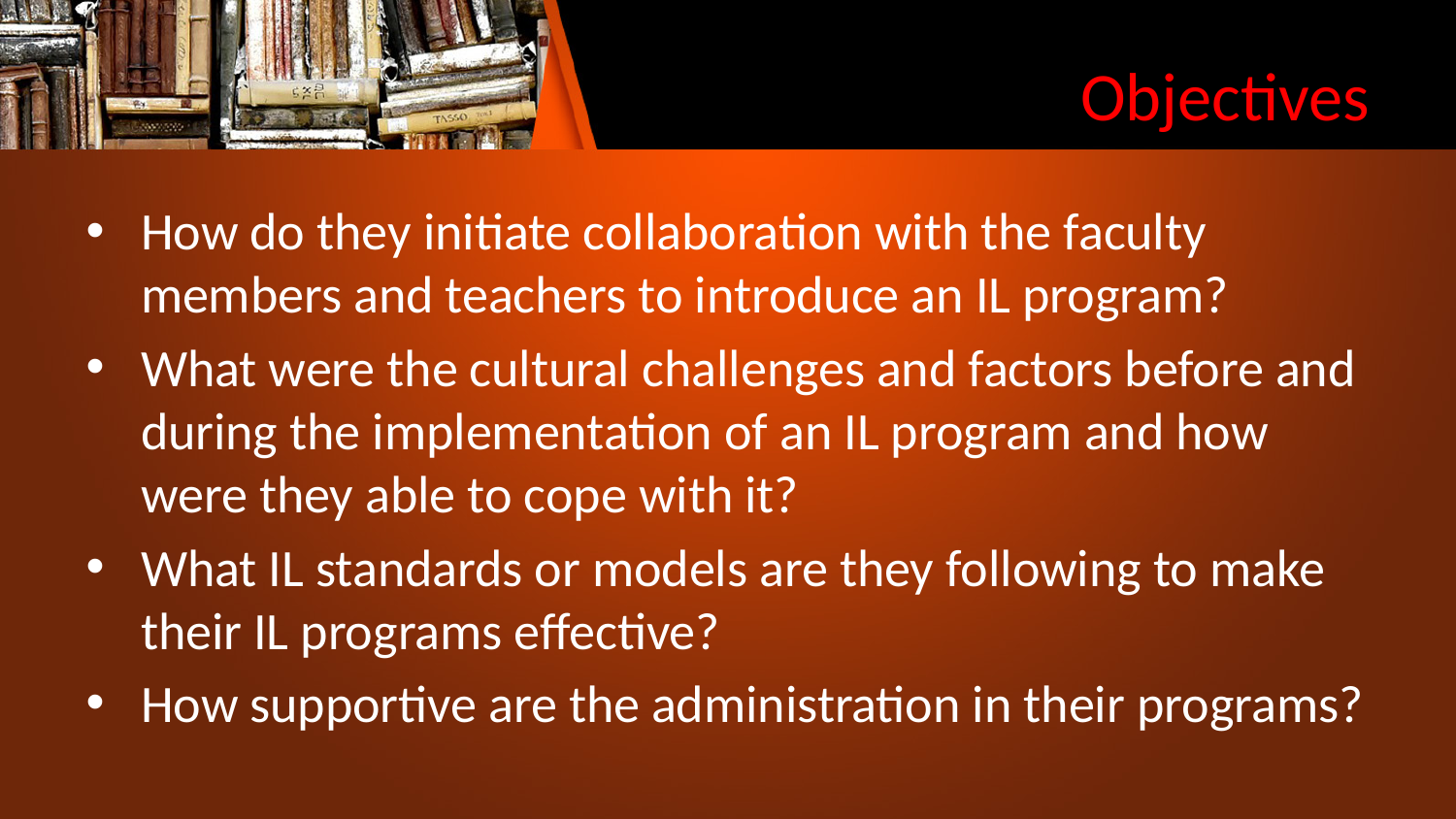

# Objectives
How do they initiate collaboration with the faculty members and teachers to introduce an IL program?
What were the cultural challenges and factors before and during the implementation of an IL program and how were they able to cope with it?
What IL standards or models are they following to make their IL programs effective?
How supportive are the administration in their programs?